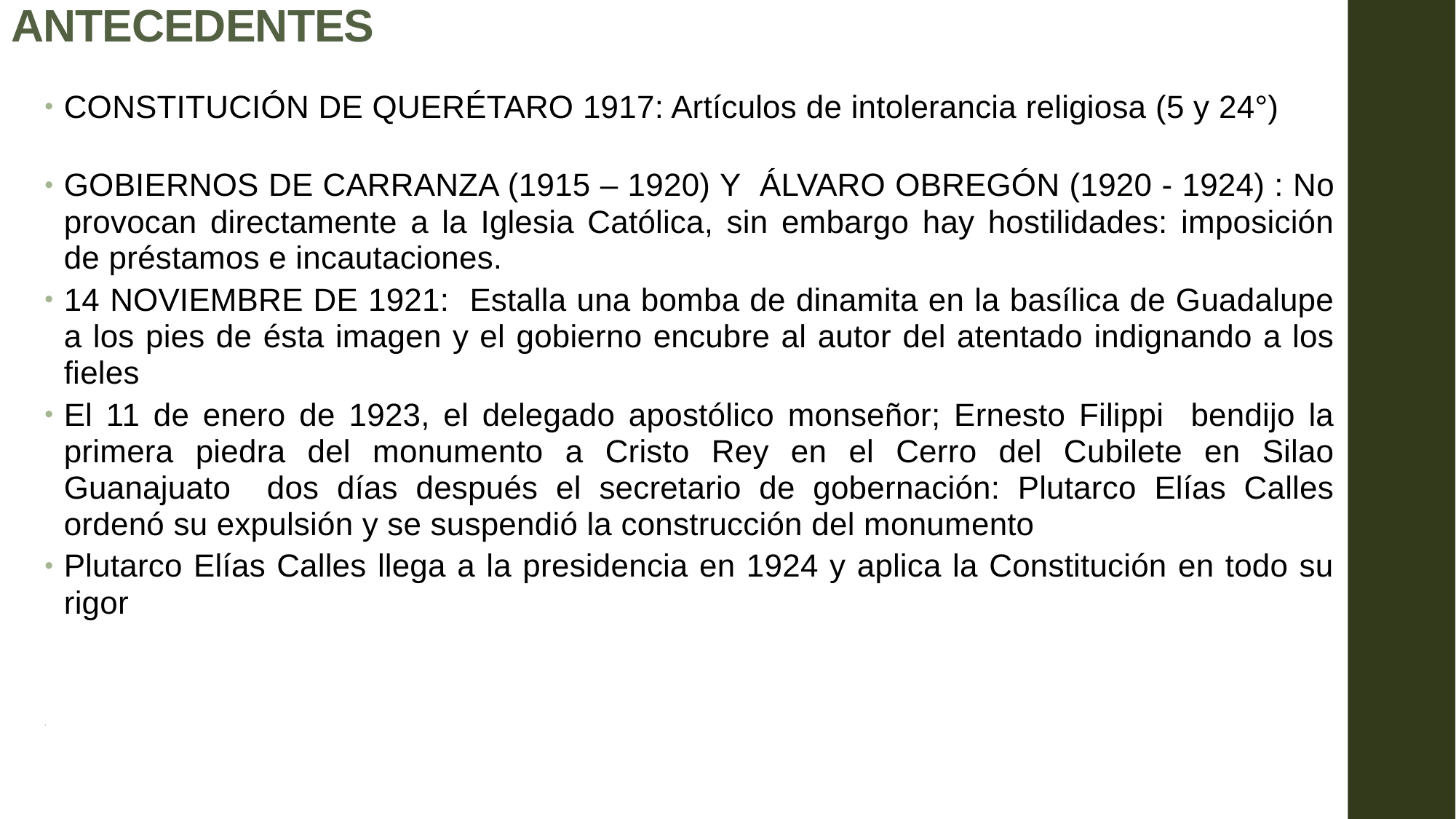

ANTECEDENTES
CONSTITUCIÓN DE QUERÉTARO 1917: Artículos de intolerancia religiosa (5 y 24°)
GOBIERNOS DE CARRANZA (1915 – 1920) Y  ÁLVARO OBREGÓN (1920 - 1924) : No provocan directamente a la Iglesia Católica, sin embargo hay hostilidades: imposición de préstamos e incautaciones.
14 NOVIEMBRE DE 1921:  Estalla una bomba de dinamita en la basílica de Guadalupe a los pies de ésta imagen y el gobierno encubre al autor del atentado indignando a los fieles
El 11 de enero de 1923, el delegado apostólico monseñor; Ernesto Filippi  bendijo la primera piedra del monumento a Cristo Rey en el Cerro del Cubilete en Silao Guanajuato  dos días después el secretario de gobernación: Plutarco Elías Calles ordenó su expulsión y se suspendió la construcción del monumento
Plutarco Elías Calles llega a la presidencia en 1924 y aplica la Constitución en todo su rigor